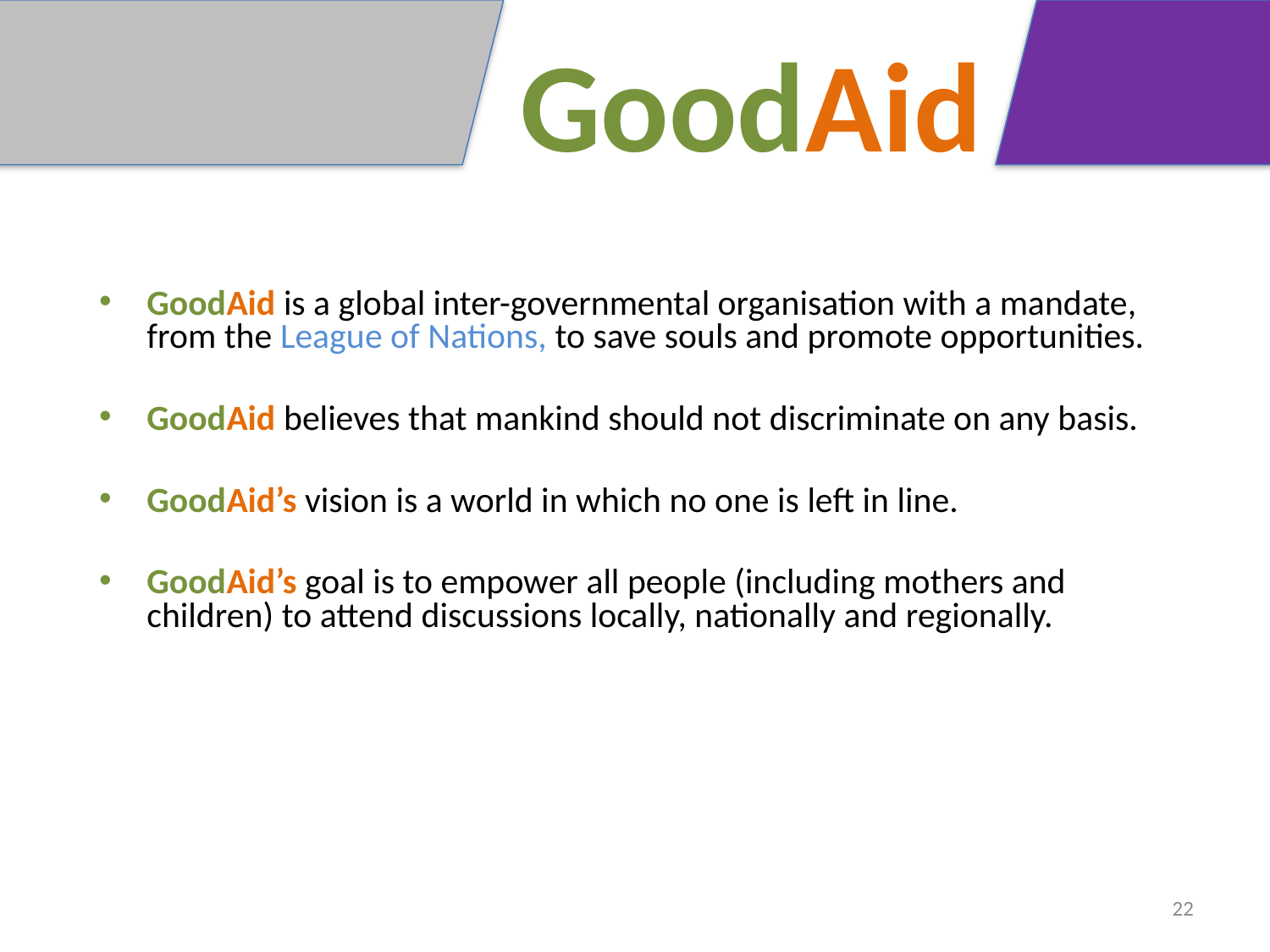

GoodAid
GoodAid is a global inter-governmental organisation with a mandate, from the League of Nations, to save souls and promote opportunities.

GoodAid believes that mankind should not discriminate on any basis.

GoodAid’s vision is a world in which no one is left in line.

GoodAid’s goal is to empower all people (including mothers and children) to attend discussions locally, nationally and regionally.

22